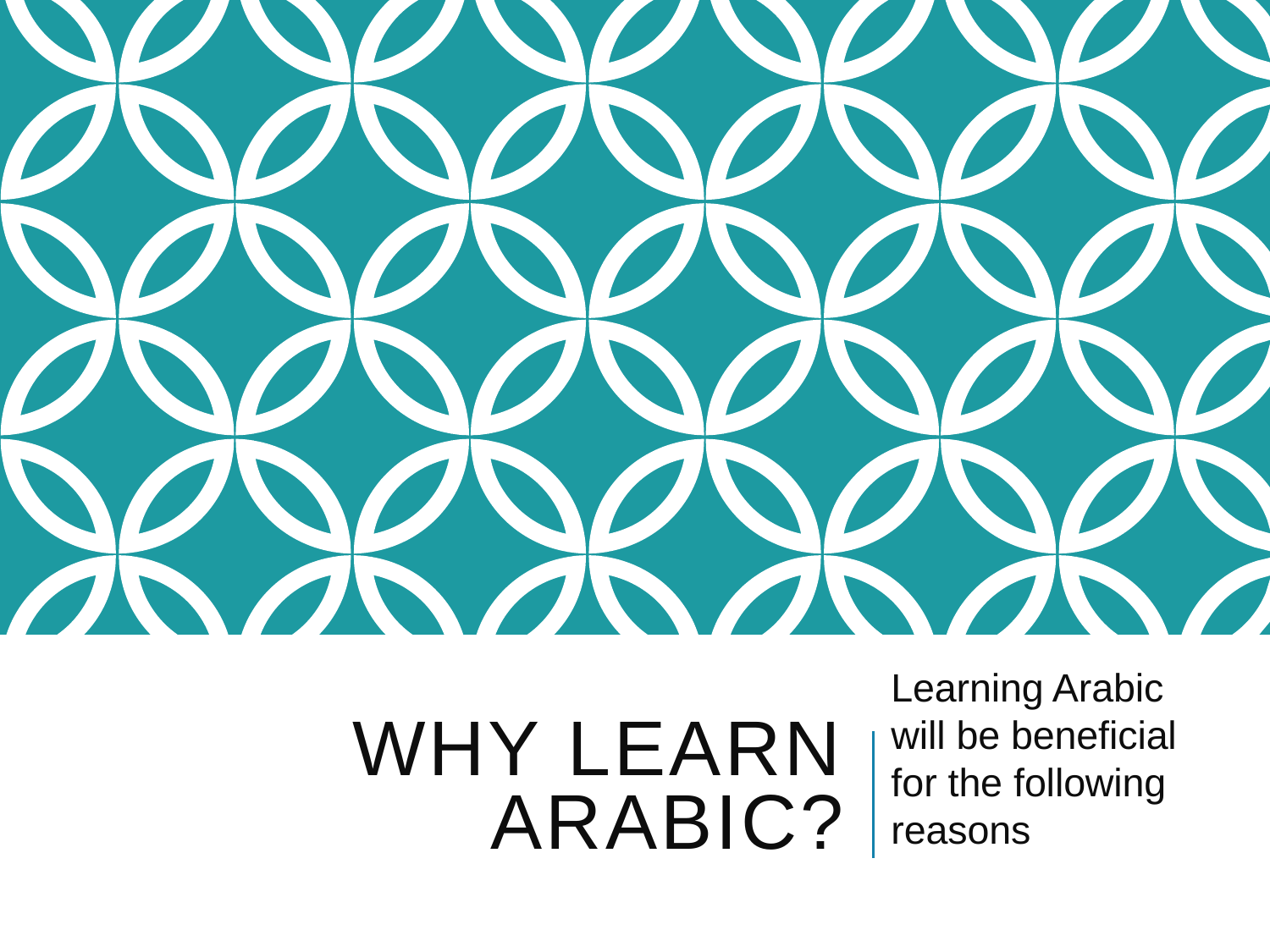

Learning Arabic will be beneficial for the following reasons
# Why learn Arabic?